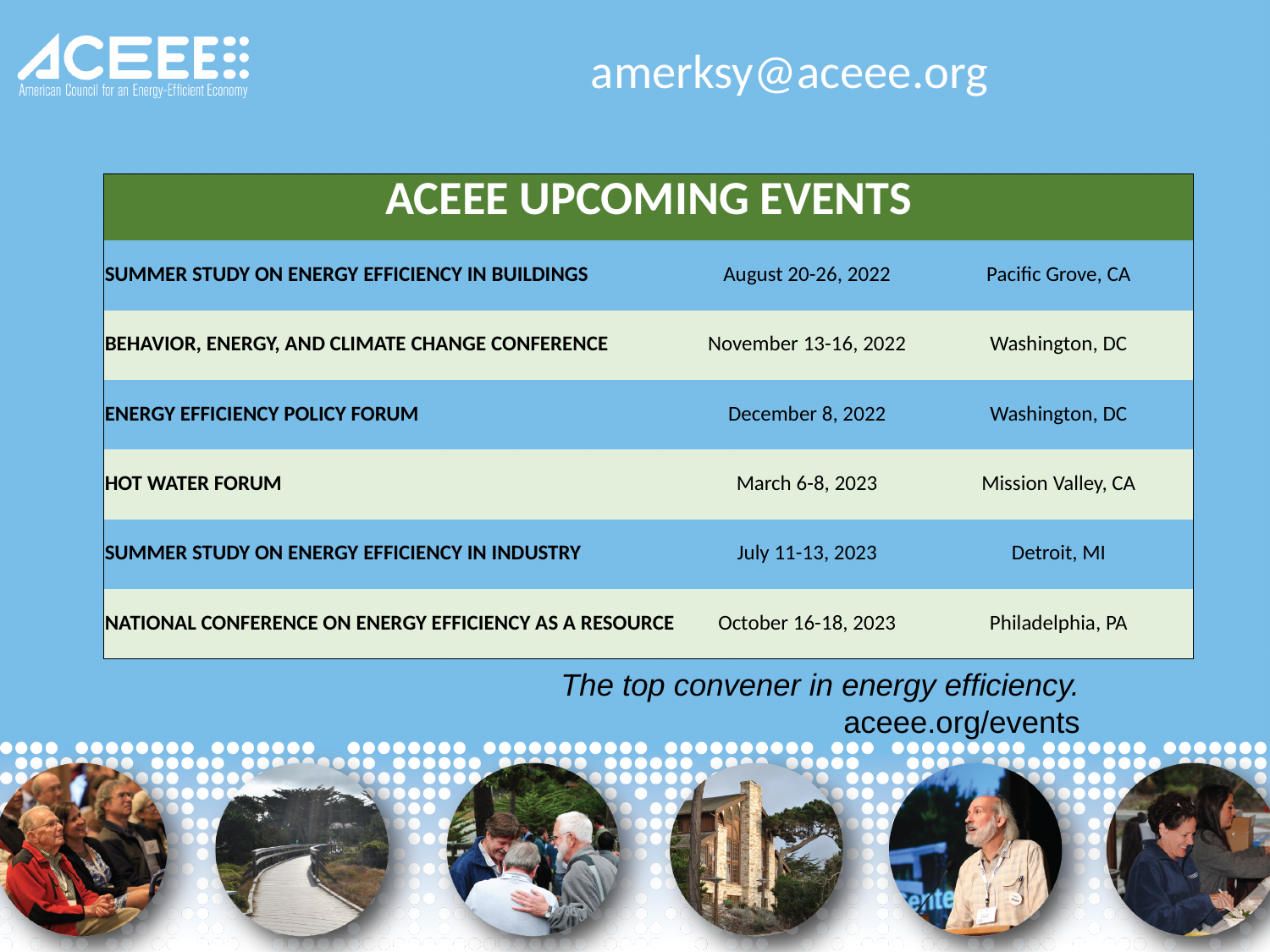

amerksy@aceee.org
| ACEEE UPCOMING EVENTS |  |  |
| --- | --- | --- |
| SUMMER STUDY ON ENERGY EFFICIENCY IN BUILDINGS | August 20-26, 2022 | Pacific Grove, CA |
| BEHAVIOR, ENERGY, AND CLIMATE CHANGE CONFERENCE | November 13-16, 2022 | Washington, DC |
| ENERGY EFFICIENCY POLICY FORUM | December 8, 2022 | Washington, DC |
| HOT WATER FORUM | March 6-8, 2023 | Mission Valley, CA |
| SUMMER STUDY ON ENERGY EFFICIENCY IN INDUSTRY | July 11-13, 2023 | Detroit, MI |
| NATIONAL CONFERENCE ON ENERGY EFFICIENCY AS A RESOURCE | October 16-18, 2023 | Philadelphia, PA |
The top convener in energy efficiency.
       aceee.org/events